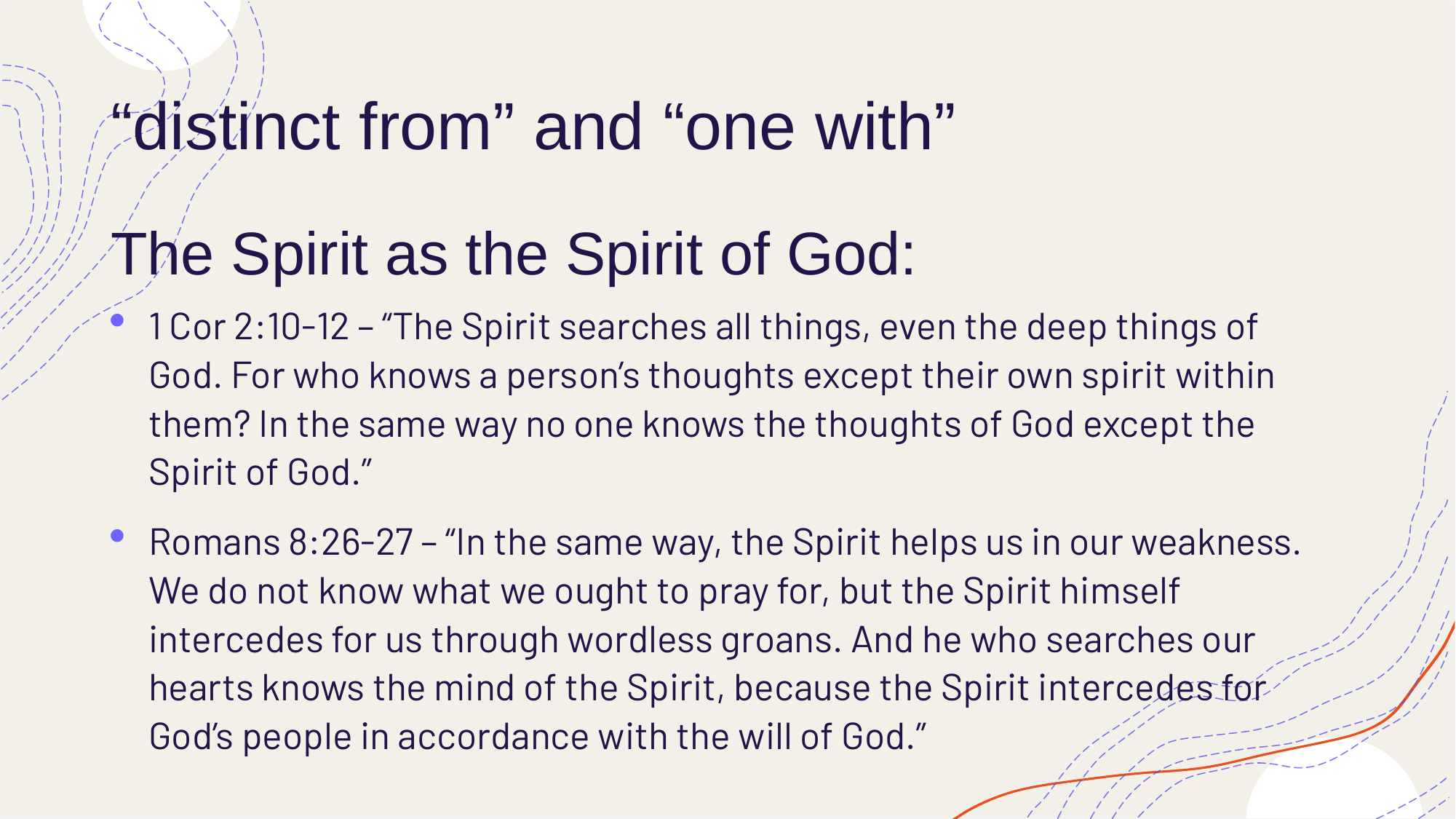

# “distinct from” and “one with”
The Spirit as the Spirit of God:
1 Cor 2:10-12 – “The Spirit searches all things, even the deep things of God. For who knows a person’s thoughts except their own spirit within them? In the same way no one knows the thoughts of God except the Spirit of God.”
Romans 8:26-27 – “In the same way, the Spirit helps us in our weakness. We do not know what we ought to pray for, but the Spirit himself intercedes for us through wordless groans. And he who searches our hearts knows the mind of the Spirit, because the Spirit intercedes for God’s people in accordance with the will of God.”